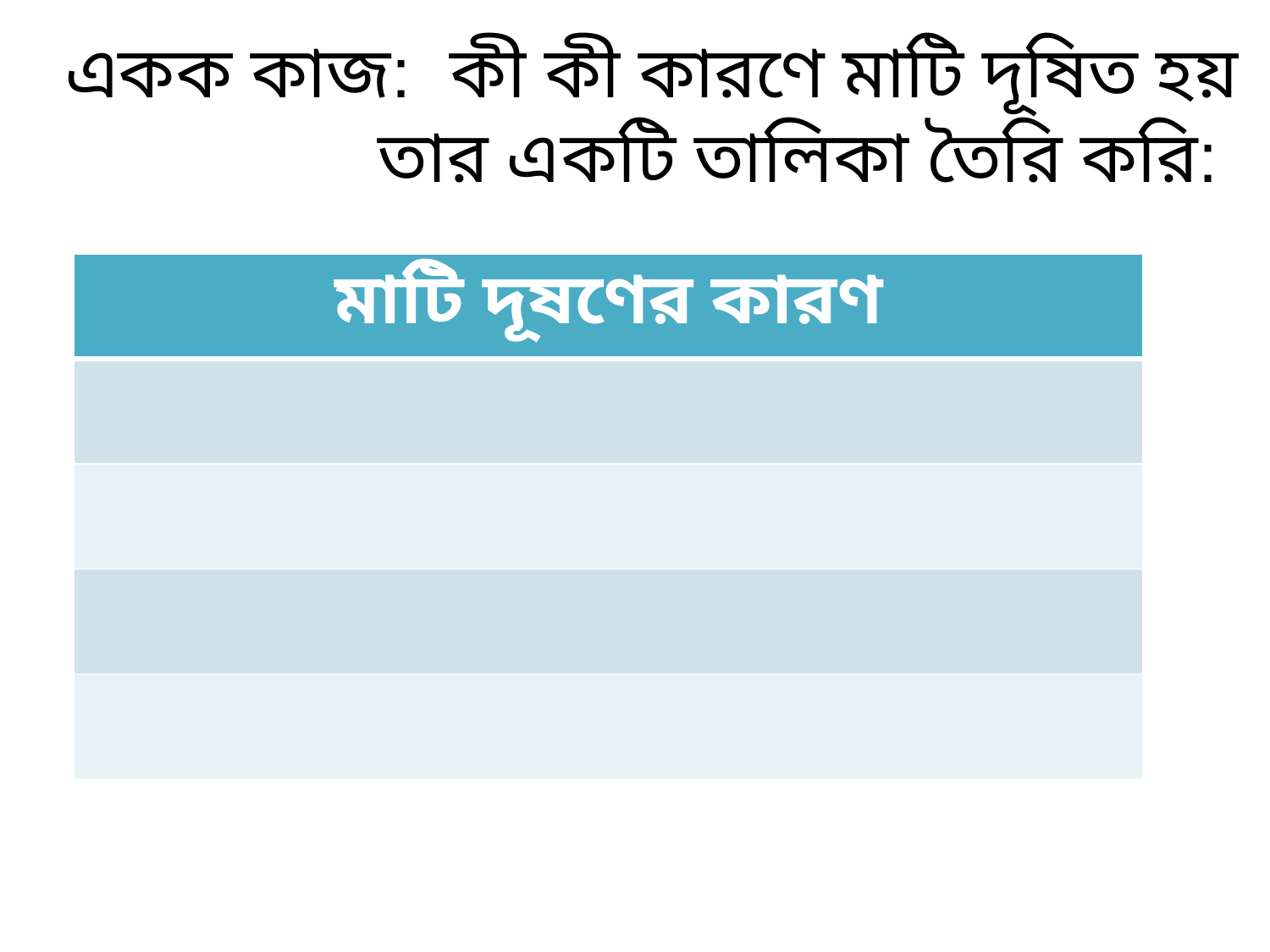

একক কাজ:  কী কী কারণে মাটি দূষিত হয়
                 তার একটি তালিকা তৈরি করি:
| মাটি দূষণের কারণ |
| --- |
|  |
|  |
|  |
|  |